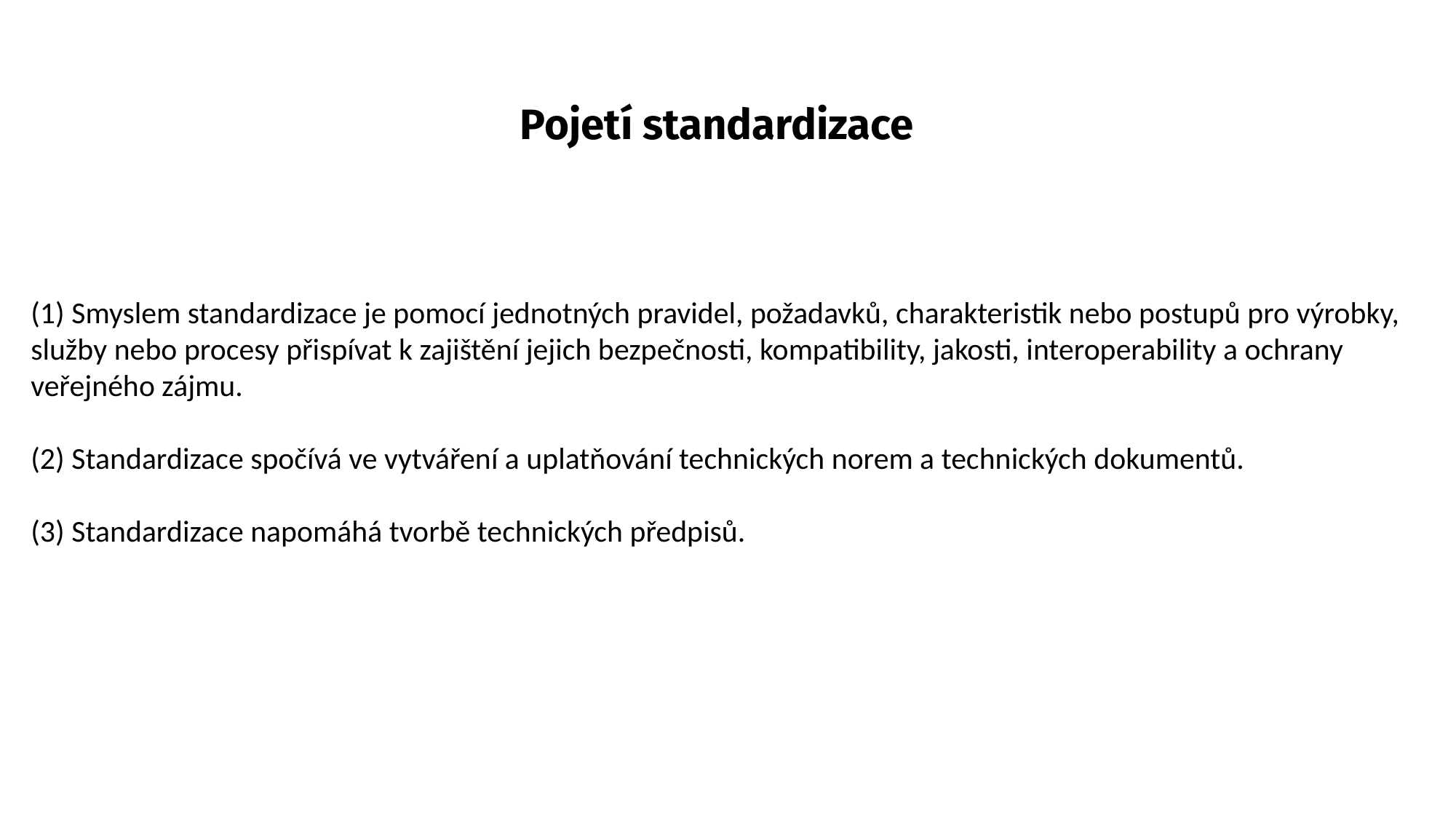

Pojetí standardizace

(1) Smyslem standardizace je pomocí jednotných pravidel, požadavků, charakteristik nebo postupů pro výrobky, služby nebo procesy přispívat k zajištění jejich bezpečnosti, kompatibility, jakosti, interoperability a ochrany veřejného zájmu.

(2) Standardizace spočívá ve vytváření a uplatňování technických norem a technických dokumentů.

(3) Standardizace napomáhá tvorbě technických předpisů.